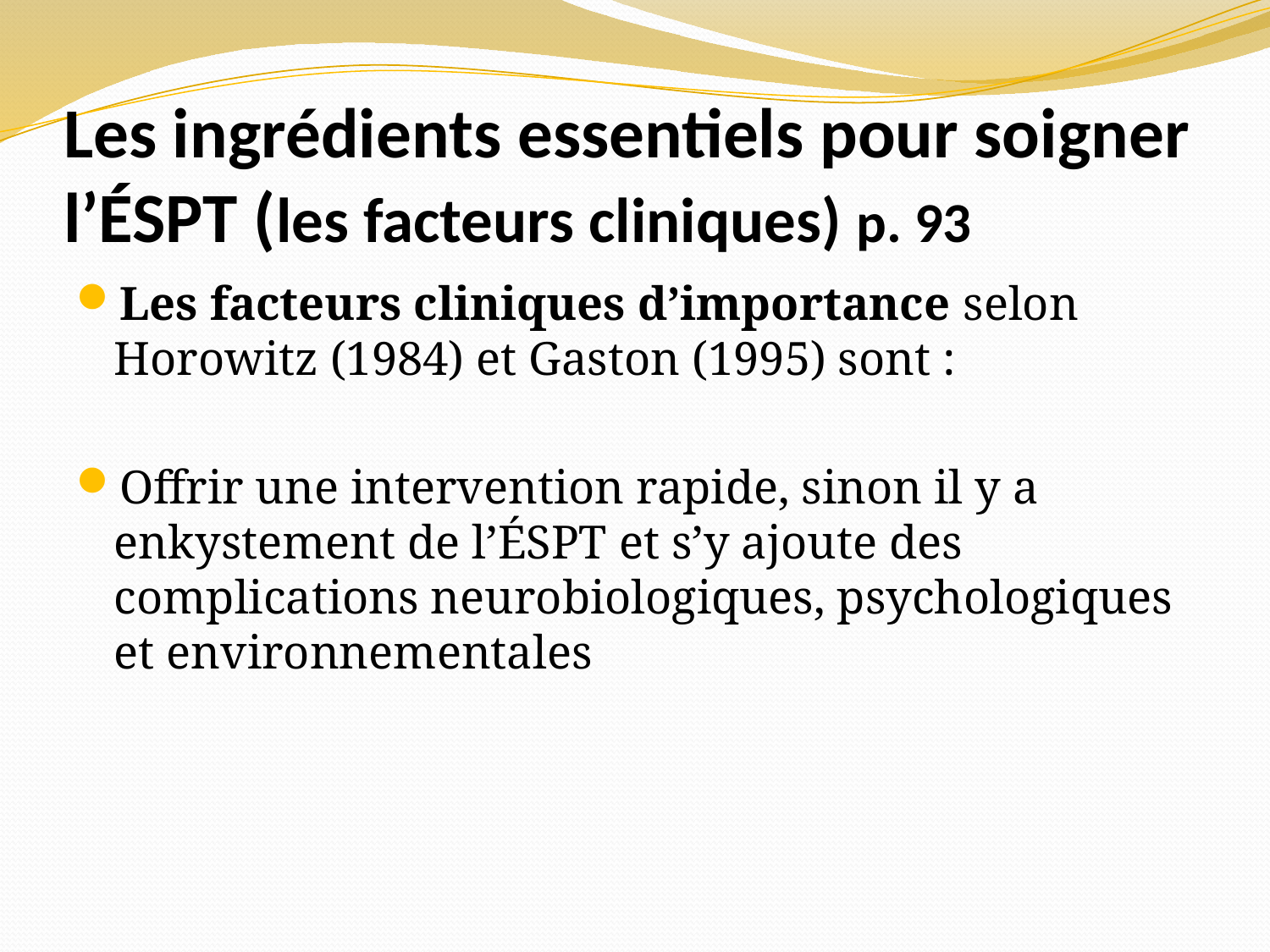

# Les ingrédients essentiels pour soigner l’ÉSPT (les facteurs cliniques) p. 93
Les facteurs cliniques d’importance selon Horowitz (1984) et Gaston (1995) sont :

Offrir une intervention rapide, sinon il y a enkystement de l’ÉSPT et s’y ajoute des complications neurobiologiques, psychologiques et environnementales